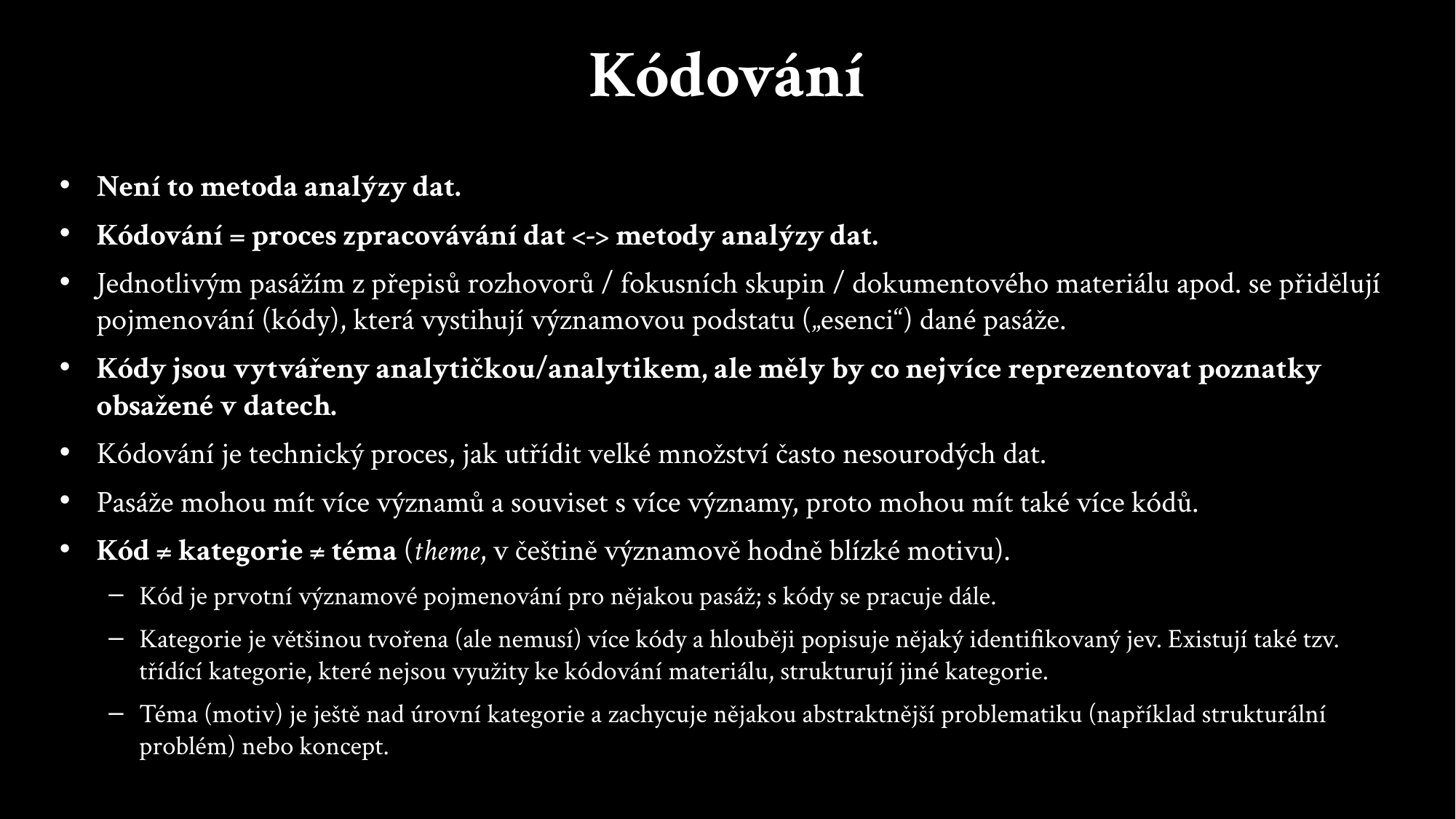

# Kódování
Není to metoda analýzy dat.
Kódování = proces zpracovávání dat <-> metody analýzy dat.
Jednotlivým pasážím z přepisů rozhovorů / fokusních skupin / dokumentového materiálu apod. se přidělují pojmenování (kódy), která vystihují významovou podstatu („esenci“) dané pasáže.
Kódy jsou vytvářeny analytičkou/analytikem, ale měly by co nejvíce reprezentovat poznatky obsažené v datech.
Kódování je technický proces, jak utřídit velké množství často nesourodých dat.
Pasáže mohou mít více významů a souviset s více významy, proto mohou mít také více kódů.
Kód ≠ kategorie ≠ téma (theme, v češtině významově hodně blízké motivu).
Kód je prvotní významové pojmenování pro nějakou pasáž; s kódy se pracuje dále.
Kategorie je většinou tvořena (ale nemusí) více kódy a hlouběji popisuje nějaký identifikovaný jev. Existují také tzv. třídící kategorie, které nejsou využity ke kódování materiálu, strukturují jiné kategorie.
Téma (motiv) je ještě nad úrovní kategorie a zachycuje nějakou abstraktnější problematiku (například strukturální problém) nebo koncept.